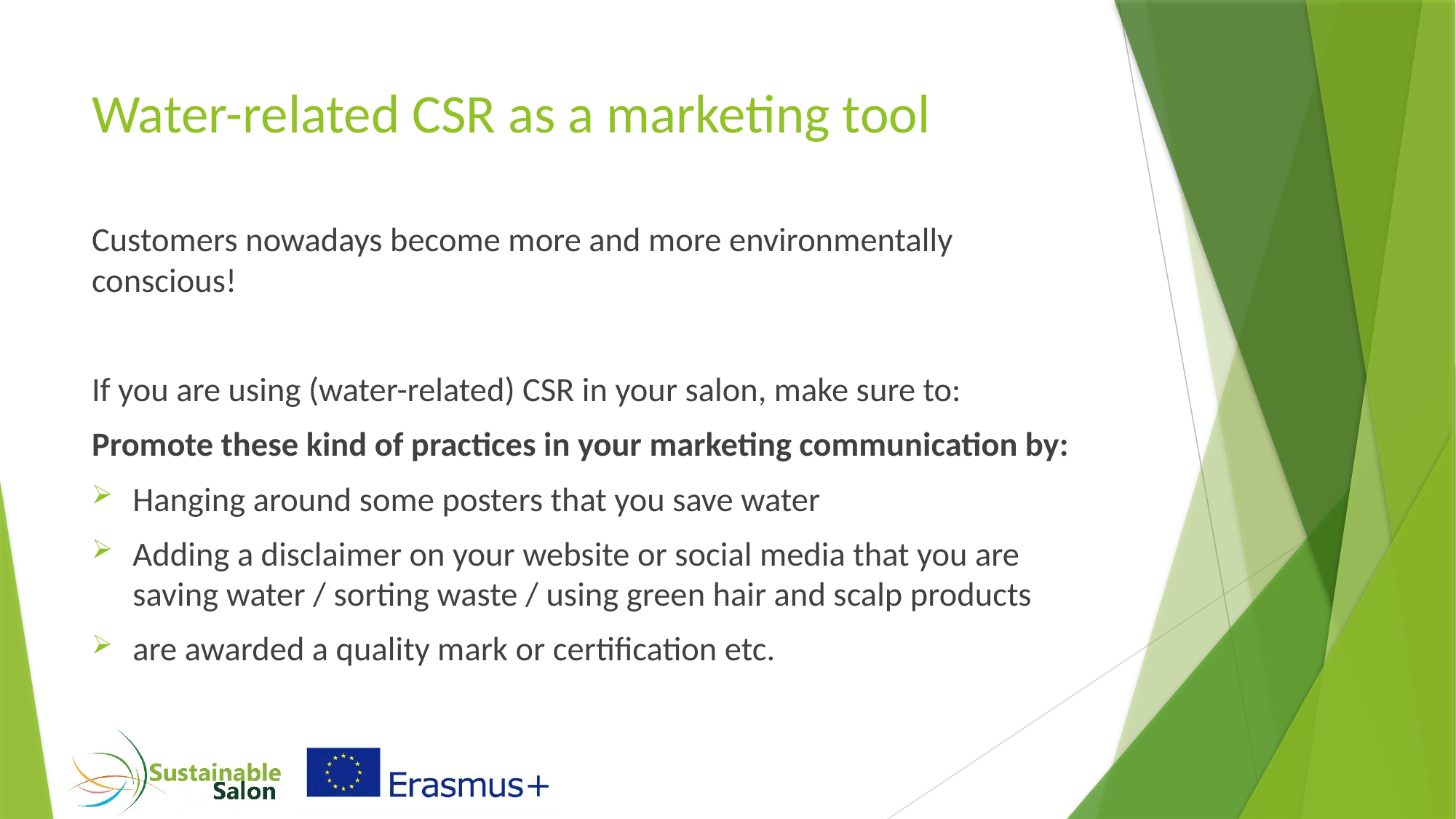

# Water-related CSR as a marketing tool
Customers nowadays become more and more environmentally conscious!

If you are using (water-related) CSR in your salon, make sure to:
Promote these kind of practices in your marketing communication by:
Hanging around some posters that you save water
Adding a disclaimer on your website or social media that you are saving water / sorting waste / using green hair and scalp products
are awarded a quality mark or certification etc.